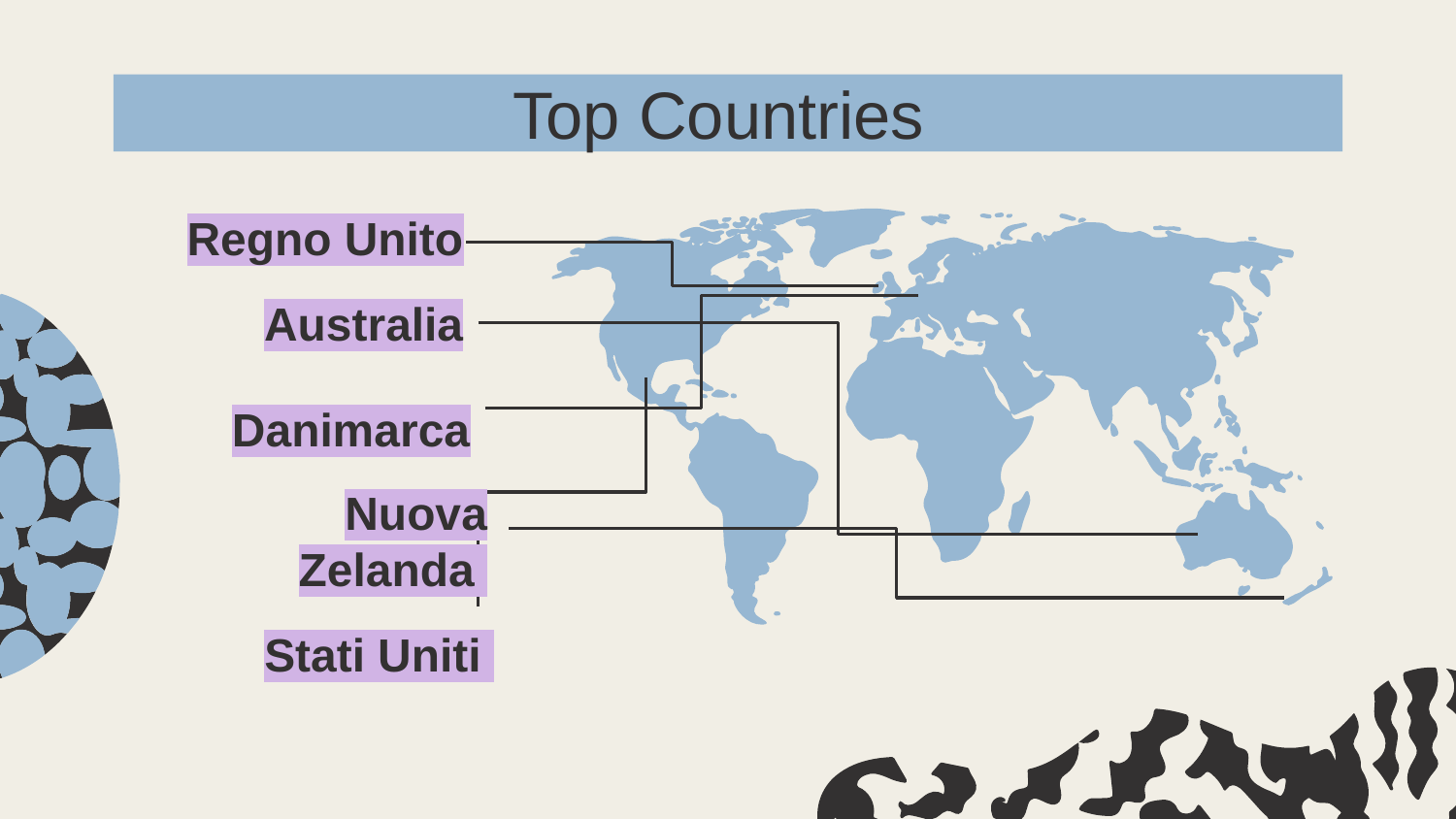

# Top Countries
Regno Unito

Australia
Danimarca
Nuova Zelanda
Stati Uniti